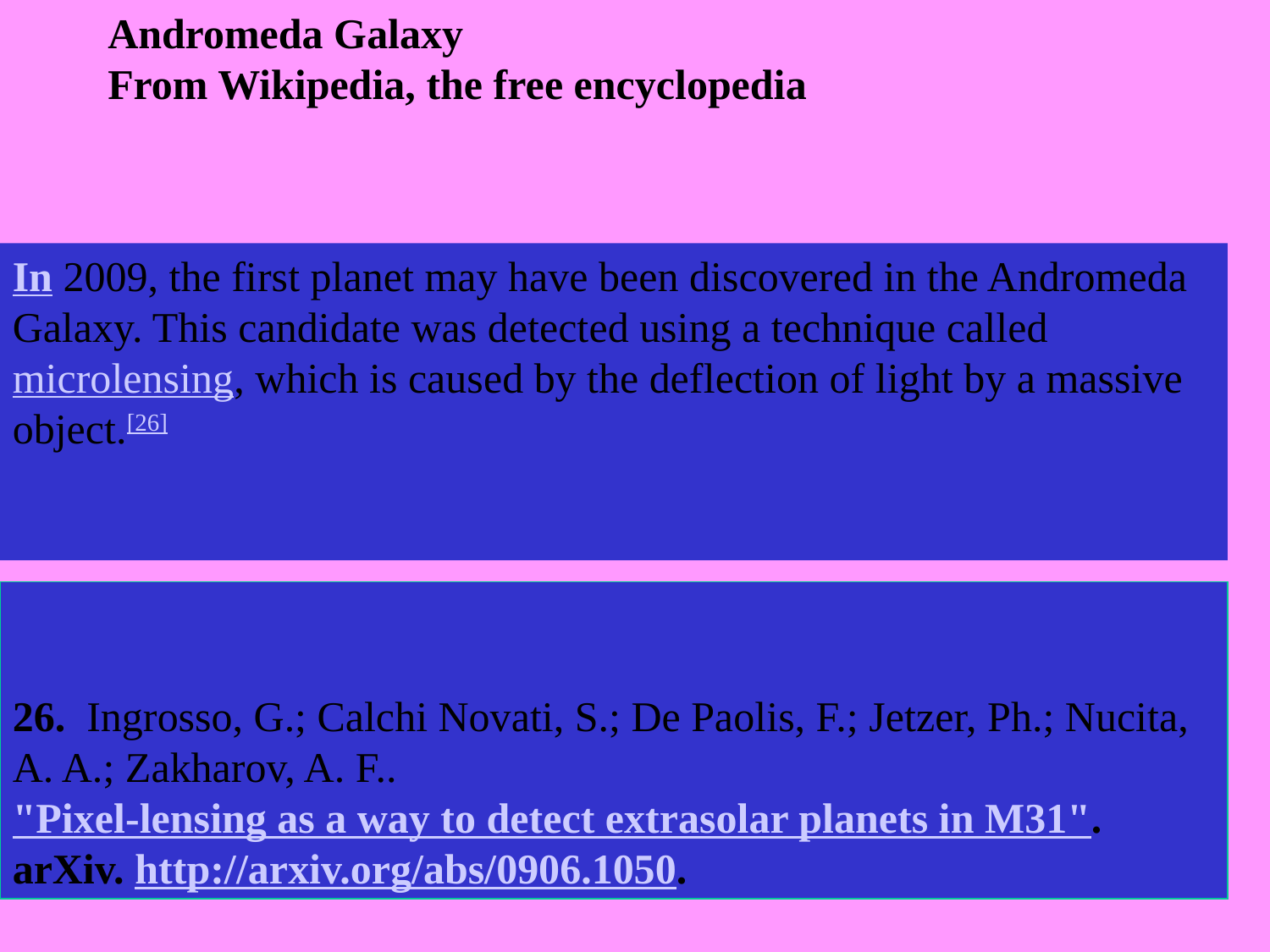

Andromeda Galaxy
From Wikipedia, the free encyclopedia
In 2009, the first planet may have been discovered in the Andromeda Galaxy. This candidate was detected using a technique called microlensing, which is caused by the deflection of light by a massive object.[26]

26.  Ingrosso, G.; Calchi Novati, S.; De Paolis, F.; Jetzer, Ph.; Nucita, A. A.; Zakharov, A. F.. "Pixel-lensing as a way to detect extrasolar planets in M31". arXiv. http://arxiv.org/abs/0906.1050.